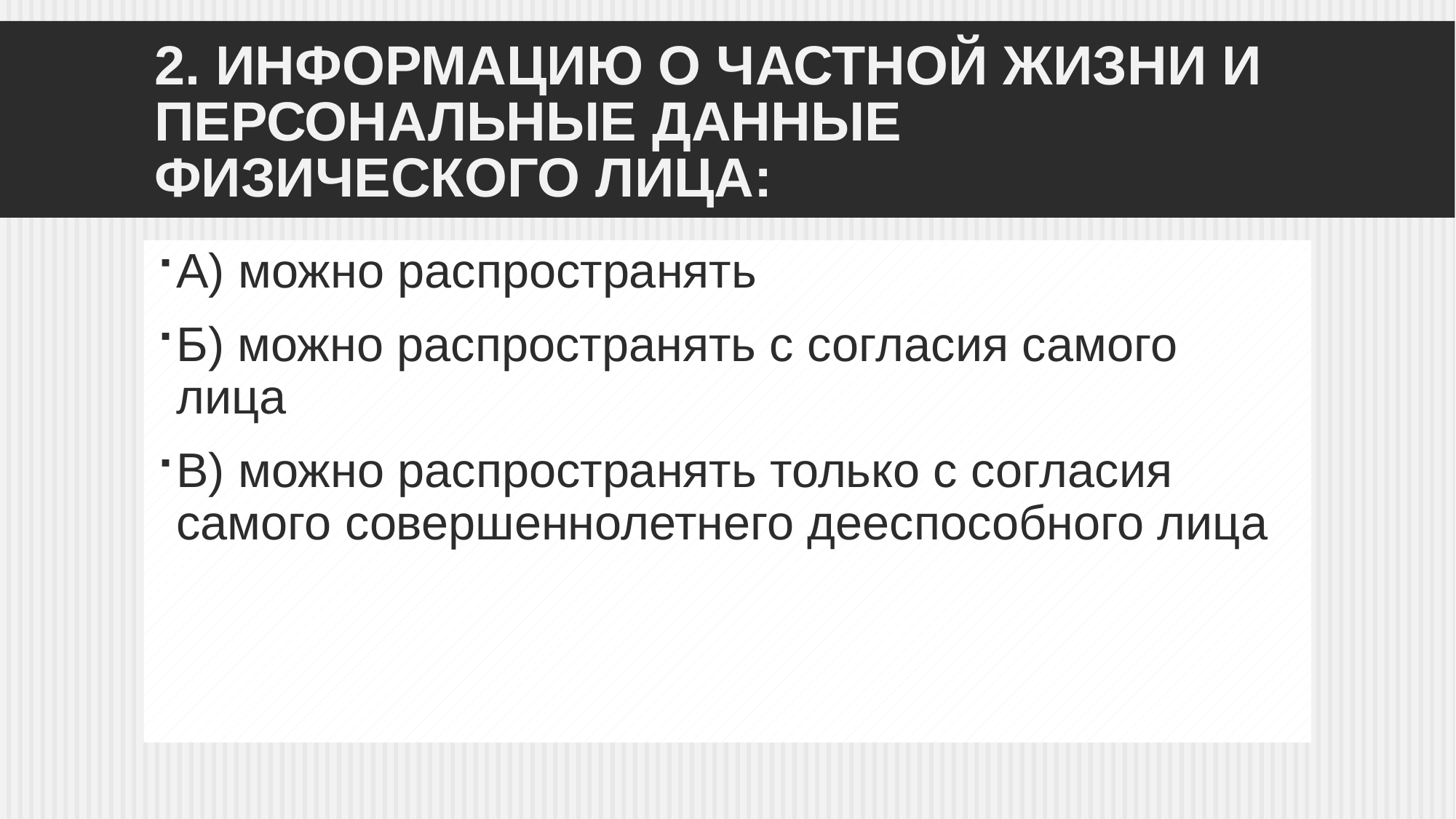

# 2. Информацию о частной жизни и персональные данные физического лица:
А) можно распространять
Б) можно распространять с согласия самого лица
В) можно распространять только с согласия самого совершеннолетнего дееспособного лица